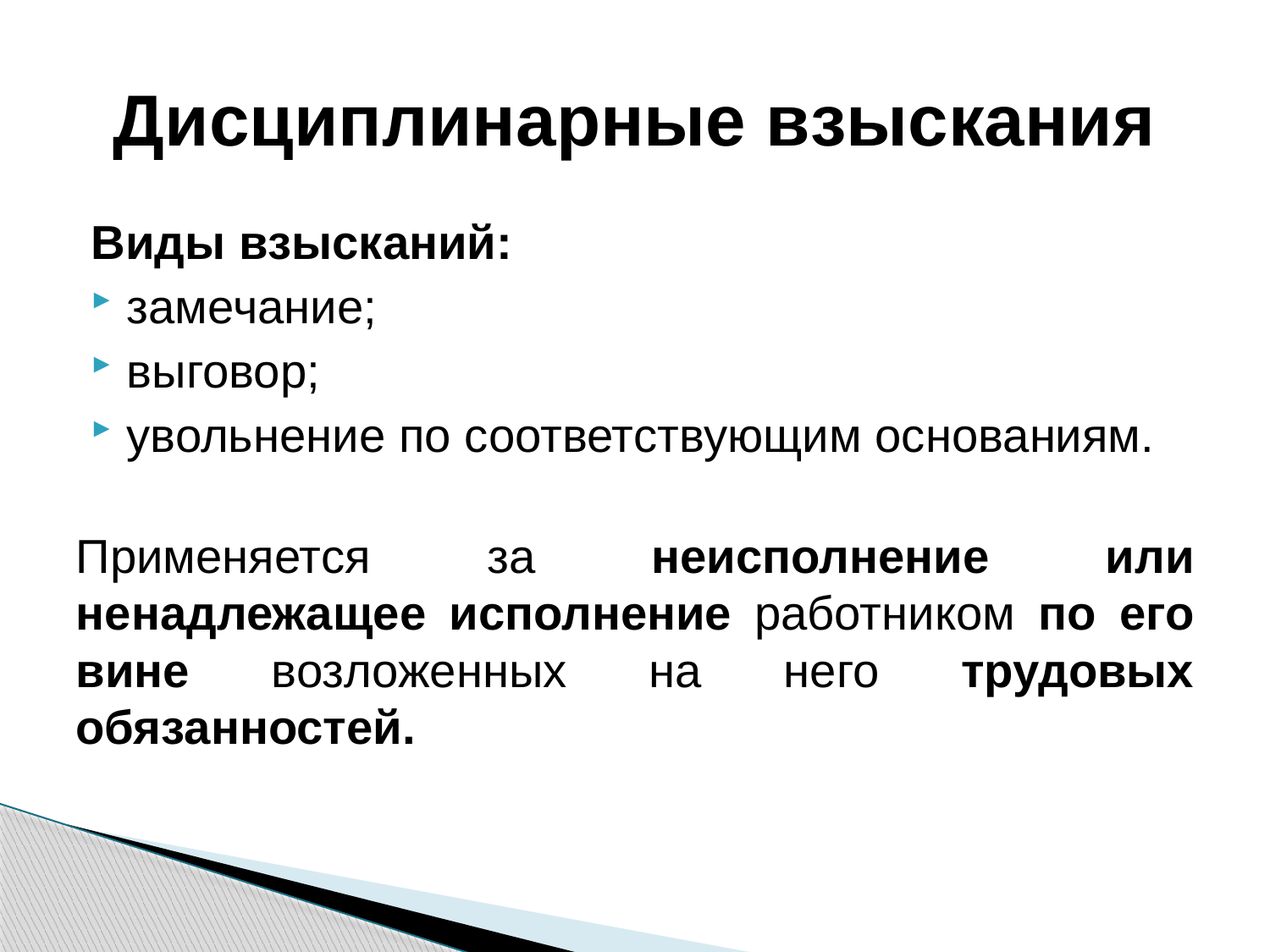

# Дисциплинарные взыскания
Виды взысканий:
замечание;
выговор;
увольнение по соответствующим основаниям.

Применяется за неисполнение или ненадлежащее исполнение работником по его вине возложенных на него трудовых обязанностей.